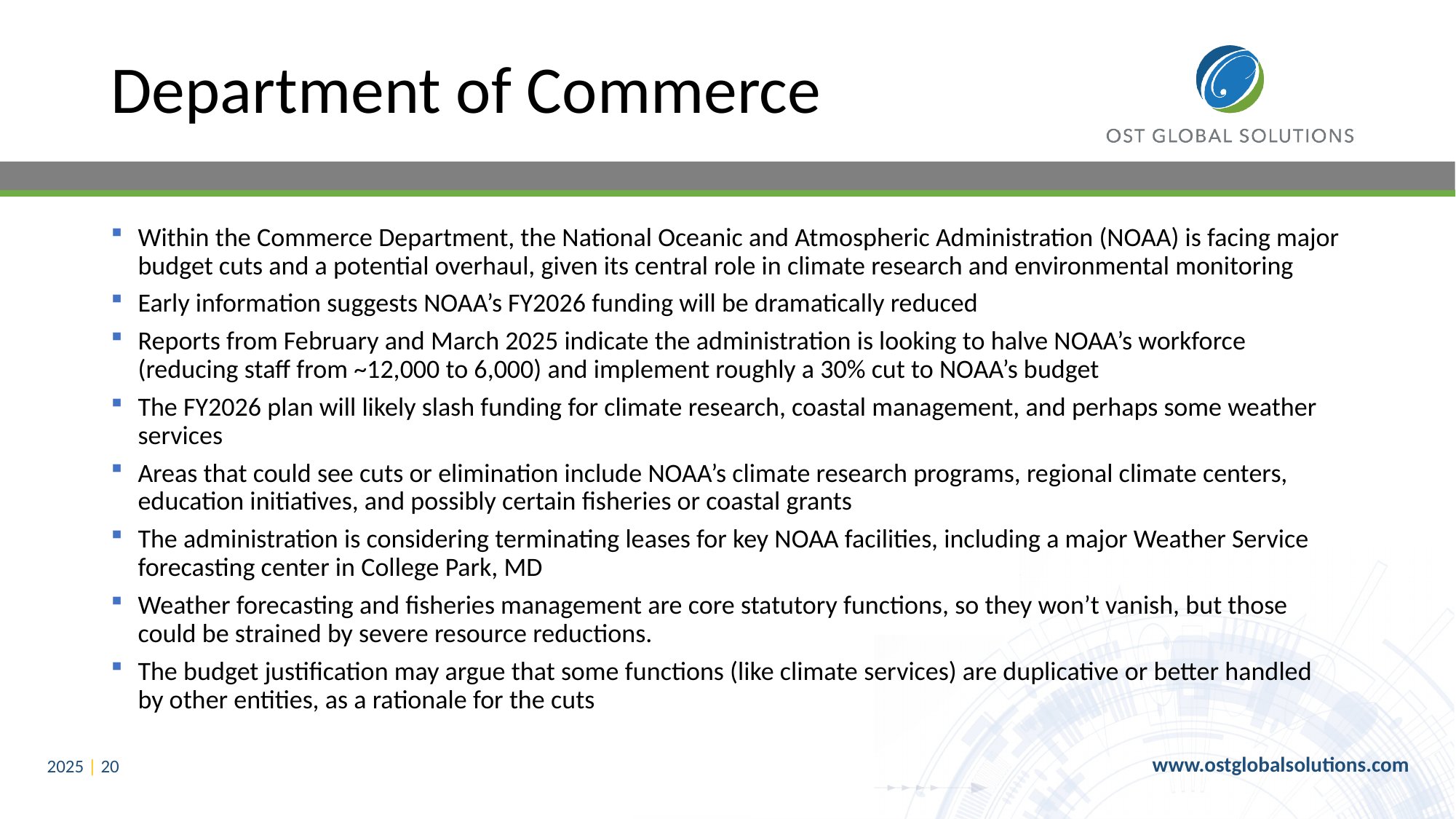

# Department of Commerce
Within the Commerce Department, the National Oceanic and Atmospheric Administration (NOAA) is facing major budget cuts and a potential overhaul, given its central role in climate research and environmental monitoring
Early information suggests NOAA’s FY2026 funding will be dramatically reduced
Reports from February and March 2025 indicate the administration is looking to halve NOAA’s workforce (reducing staff from ~12,000 to 6,000) and implement roughly a 30% cut to NOAA’s budget​
The FY2026 plan will likely slash funding for climate research, coastal management, and perhaps some weather services
Areas that could see cuts or elimination include NOAA’s climate research programs, regional climate centers, education initiatives, and possibly certain fisheries or coastal grants
The administration is considering terminating leases for key NOAA facilities, including a major Weather Service forecasting center in College Park, MD​
Weather forecasting and fisheries management are core statutory functions, so they won’t vanish, but those could be strained by severe resource reductions.
The budget justification may argue that some functions (like climate services) are duplicative or better handled by other entities, as a rationale for the cuts